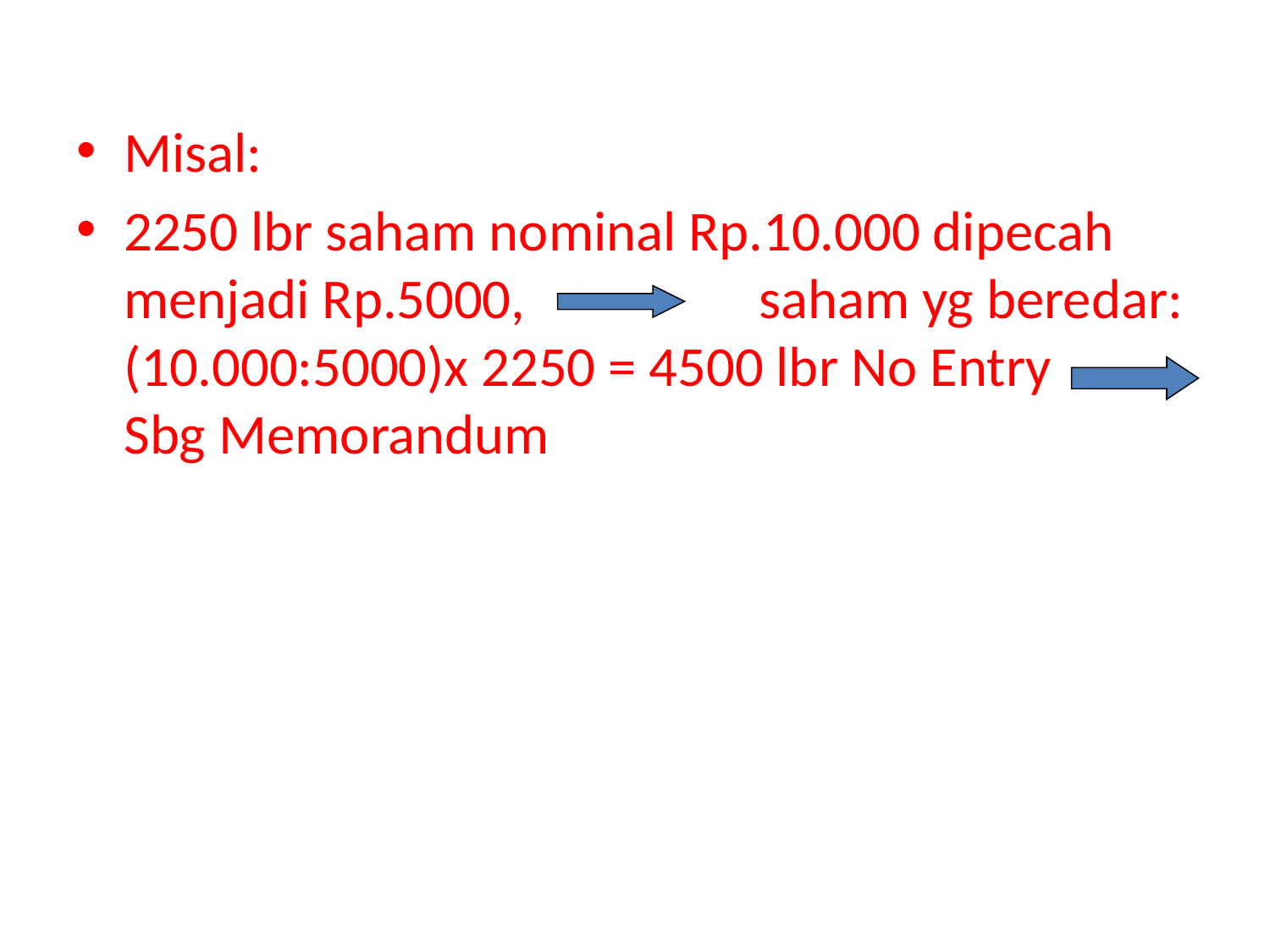

Misal:
2250 lbr saham nominal Rp.10.000 dipecah menjadi Rp.5000, 		saham yg beredar: (10.000:5000)x 2250 = 4500 lbr No Entry	   Sbg Memorandum